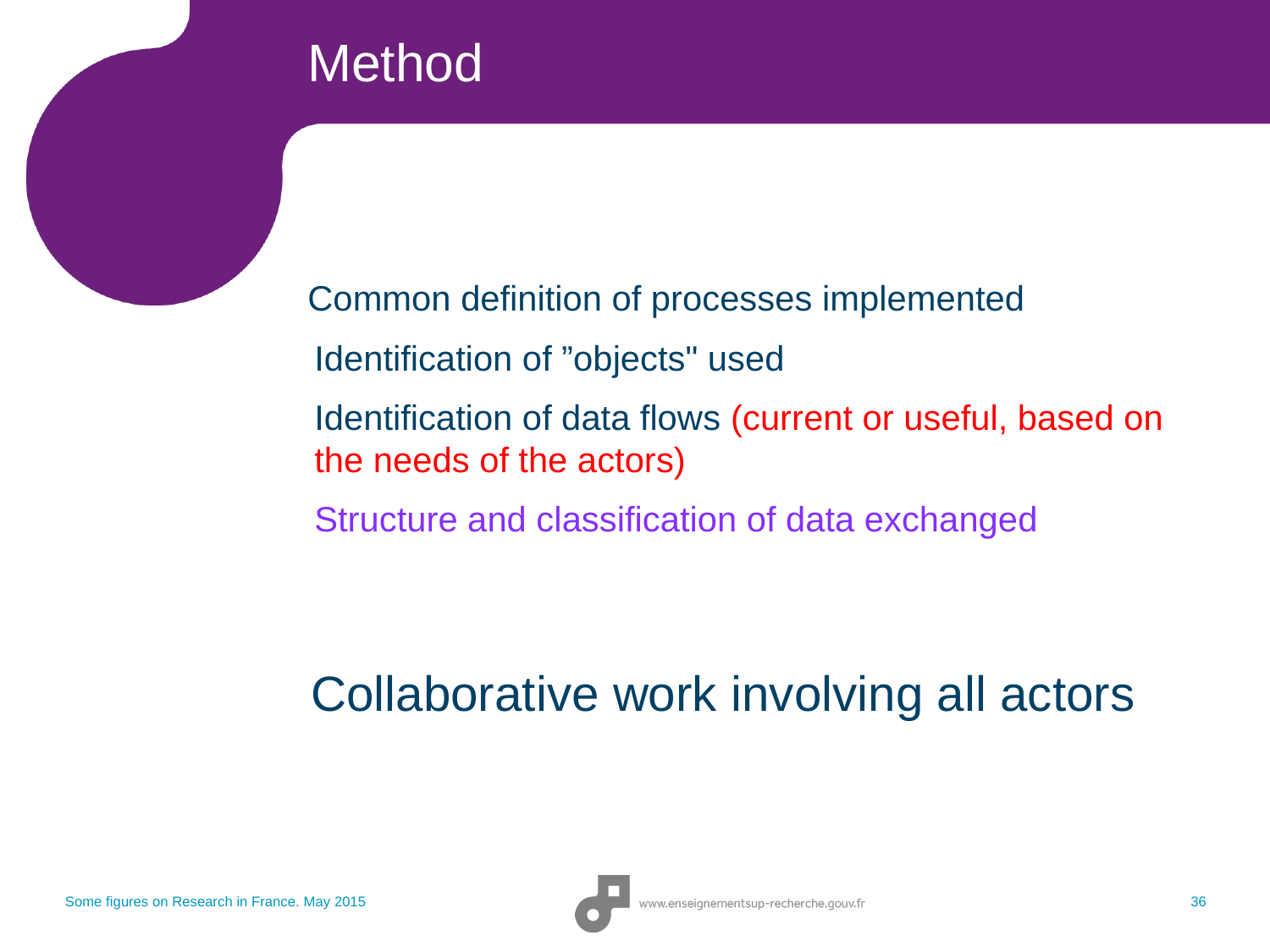

# Method
Common definition of processes implemented
Identification of ”objects" used
Identification of data flows (current or useful, based on the needs of the actors)
Structure and classification of data exchanged

Collaborative work involving all actors
Some figures on Research in France. May 2015
36